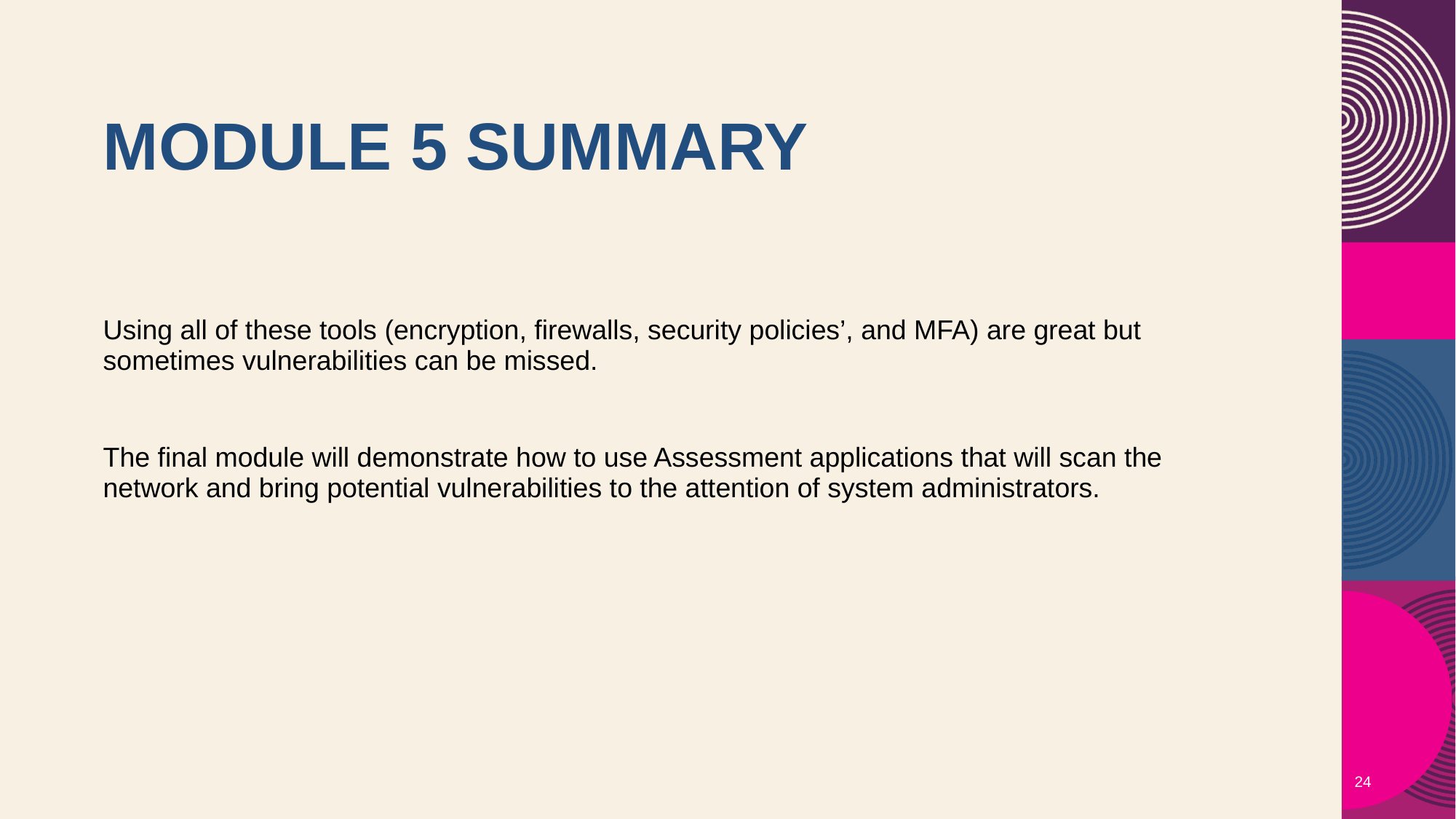

# Module 5 summary
Using all of these tools (encryption, firewalls, security policies’, and MFA) are great but sometimes vulnerabilities can be missed.

The final module will demonstrate how to use Assessment applications that will scan the network and bring potential vulnerabilities to the attention of system administrators.
24